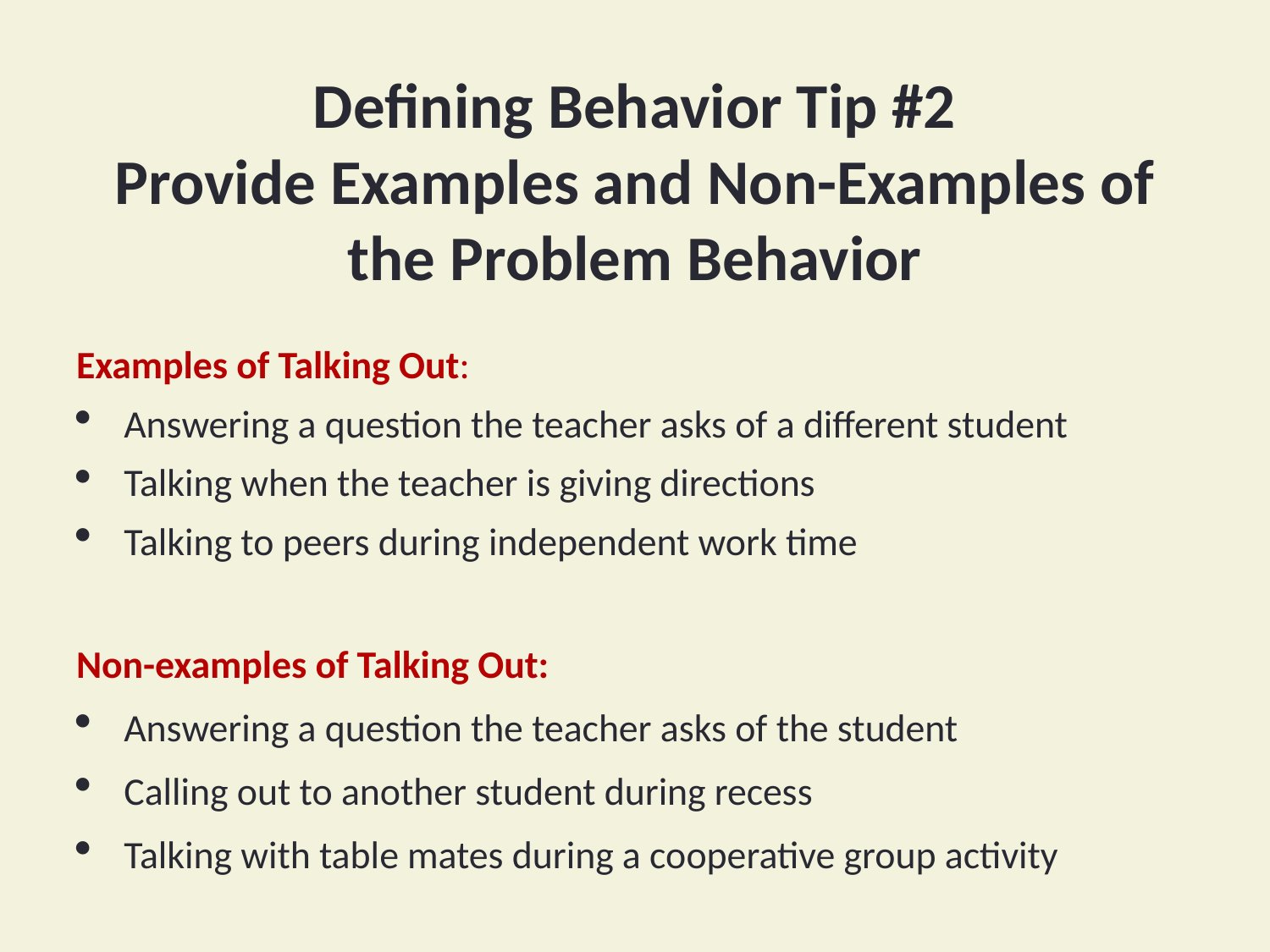

# Defining Behavior Tip #2 Provide Examples and Non-Examples of the Problem Behavior
Examples of Talking Out:
Answering a question the teacher asks of a different student
Talking when the teacher is giving directions
Talking to peers during independent work time

Non-examples of Talking Out:
Answering a question the teacher asks of the student
Calling out to another student during recess
Talking with table mates during a cooperative group activity